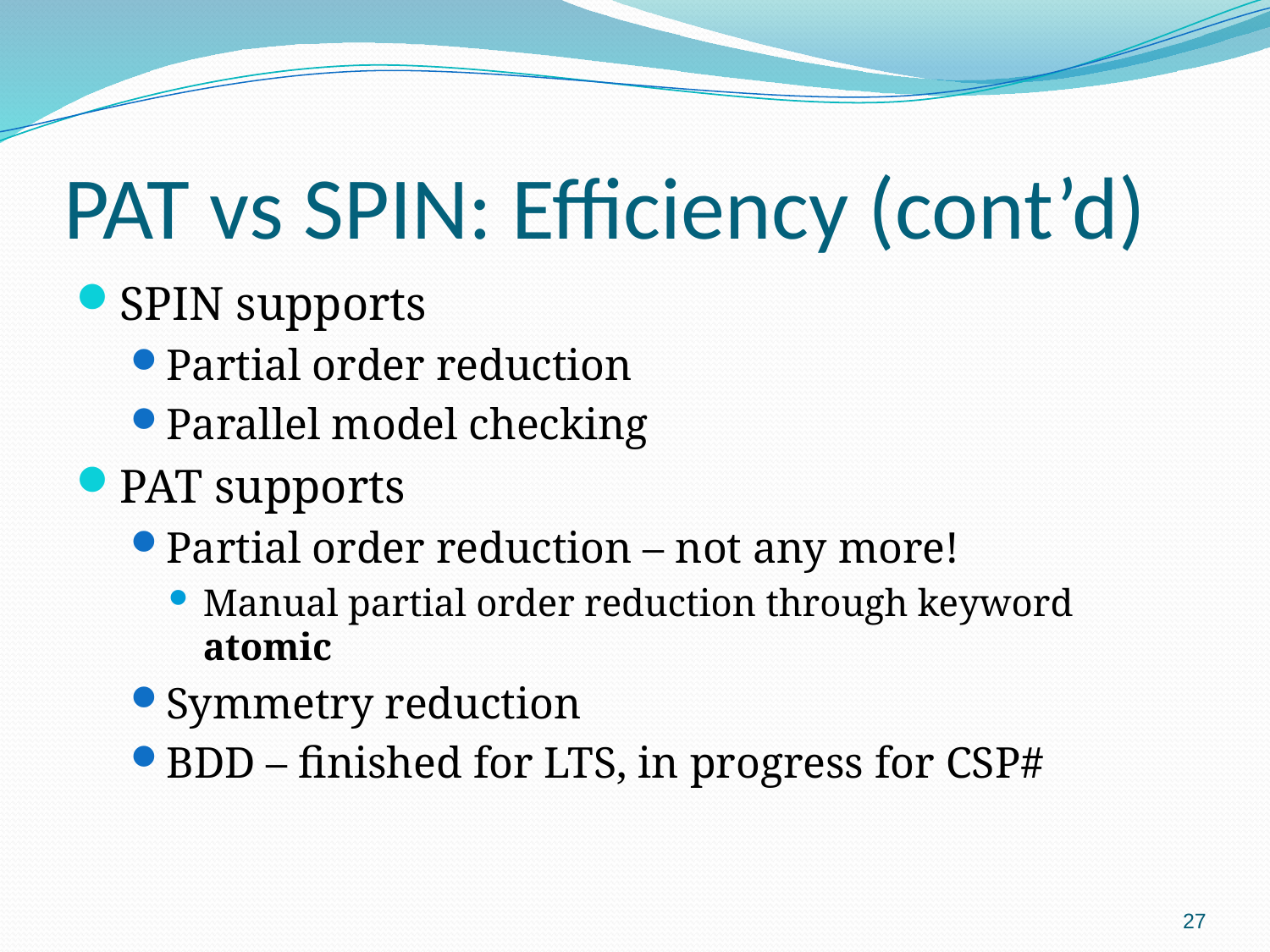

# PAT vs SPIN: Efficiency (cont’d)
SPIN supports
Partial order reduction
Parallel model checking
PAT supports
Partial order reduction – not any more!
Manual partial order reduction through keyword atomic
Symmetry reduction
BDD – finished for LTS, in progress for CSP#
27